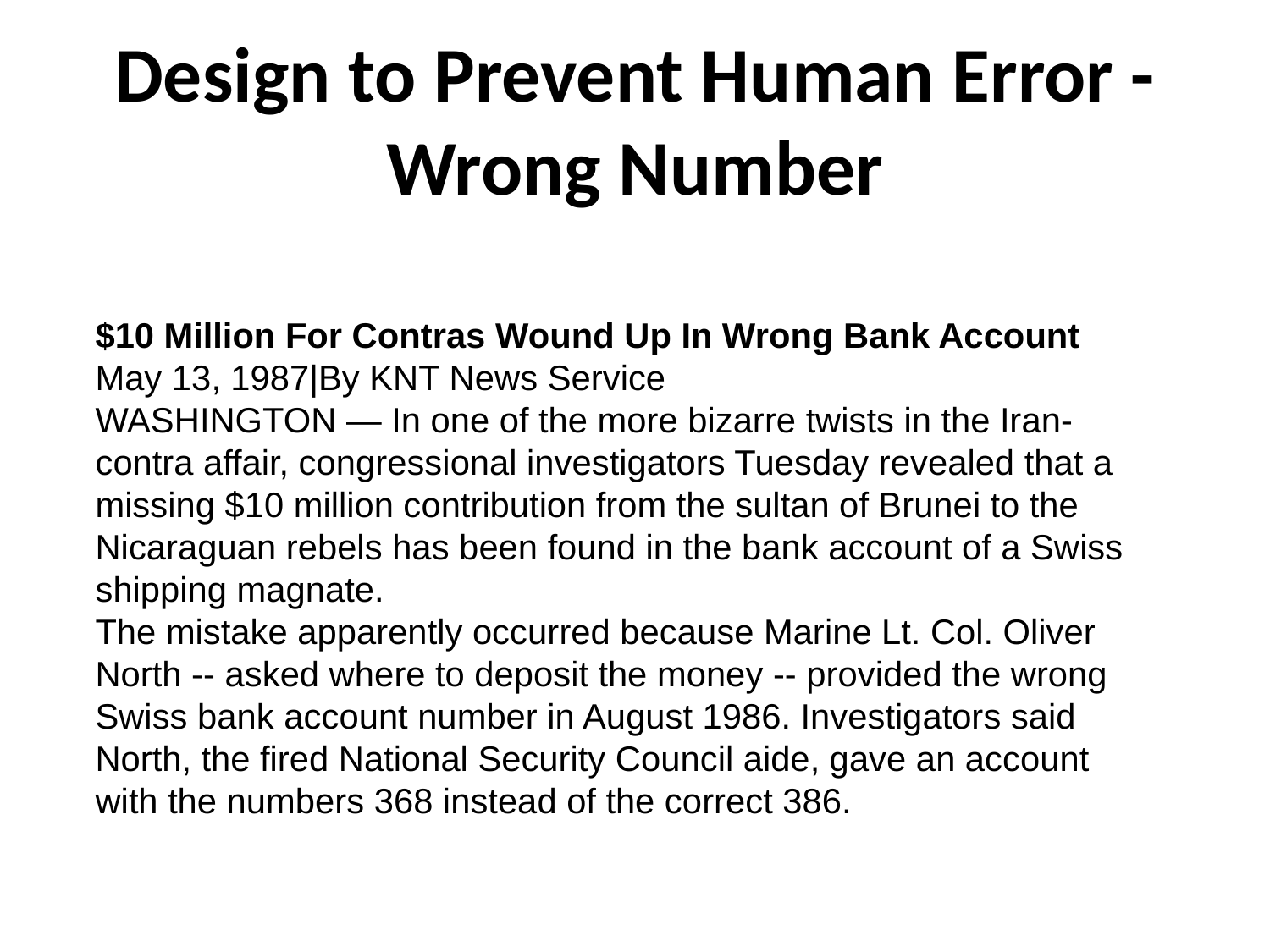

# Design to Prevent Human Error - Wrong Number
$10 Million For Contras Wound Up In Wrong Bank Account
May 13, 1987|By KNT News Service
WASHINGTON — In one of the more bizarre twists in the Iran-contra affair, congressional investigators Tuesday revealed that a missing $10 million contribution from the sultan of Brunei to the Nicaraguan rebels has been found in the bank account of a Swiss shipping magnate.
The mistake apparently occurred because Marine Lt. Col. Oliver North -- asked where to deposit the money -- provided the wrong Swiss bank account number in August 1986. Investigators said North, the fired National Security Council aide, gave an account with the numbers 368 instead of the correct 386.